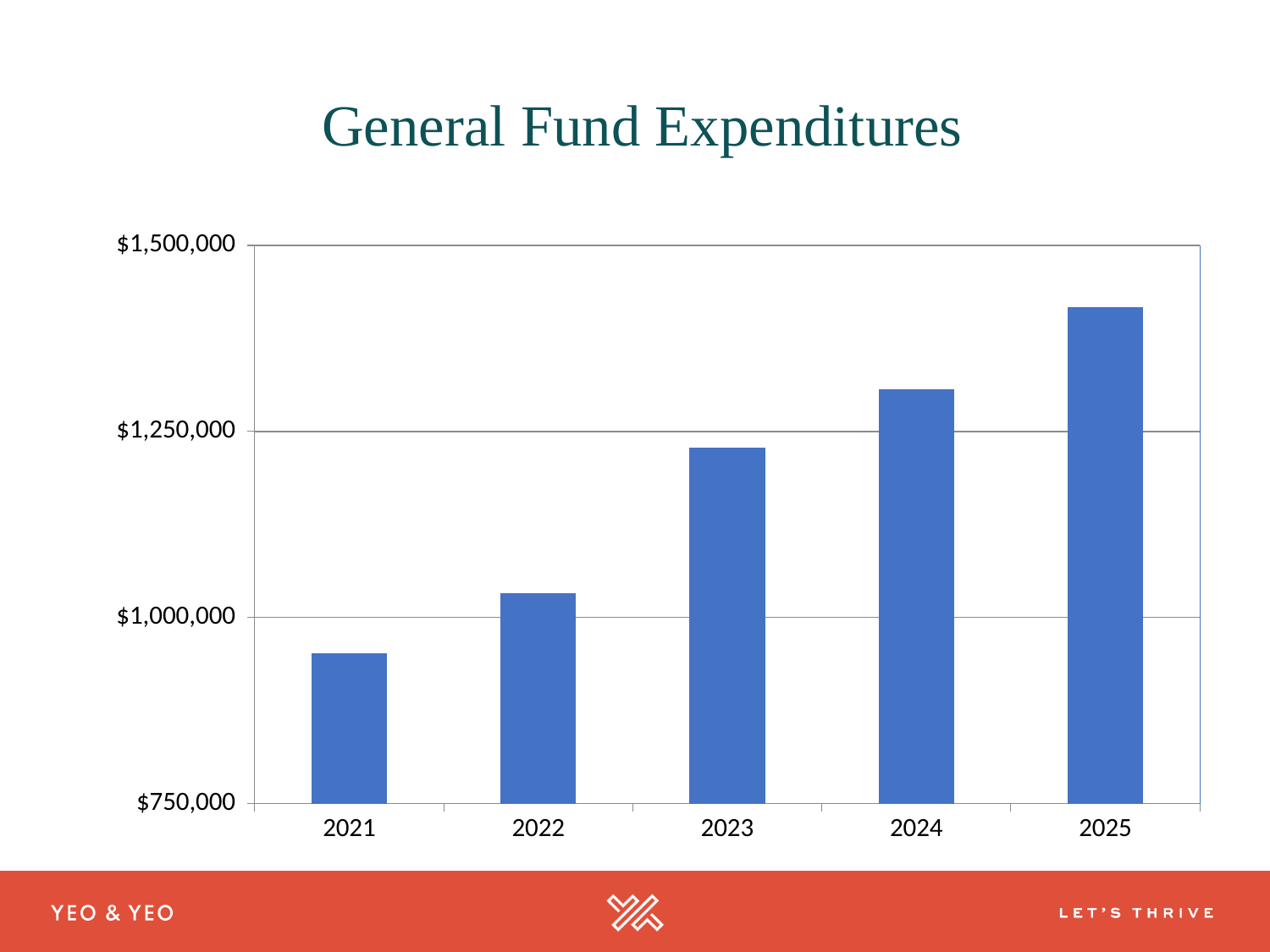

# General Fund Expenditures

### Chart

| Category | Expenditures |
|---|---|
| 2021 | 952526.0 |
| 2022 | 1032562.0 |
| 2023 | 1228583.0 |
| 2024 | 1307056.0 |
| 2025 | 1416763.0 |